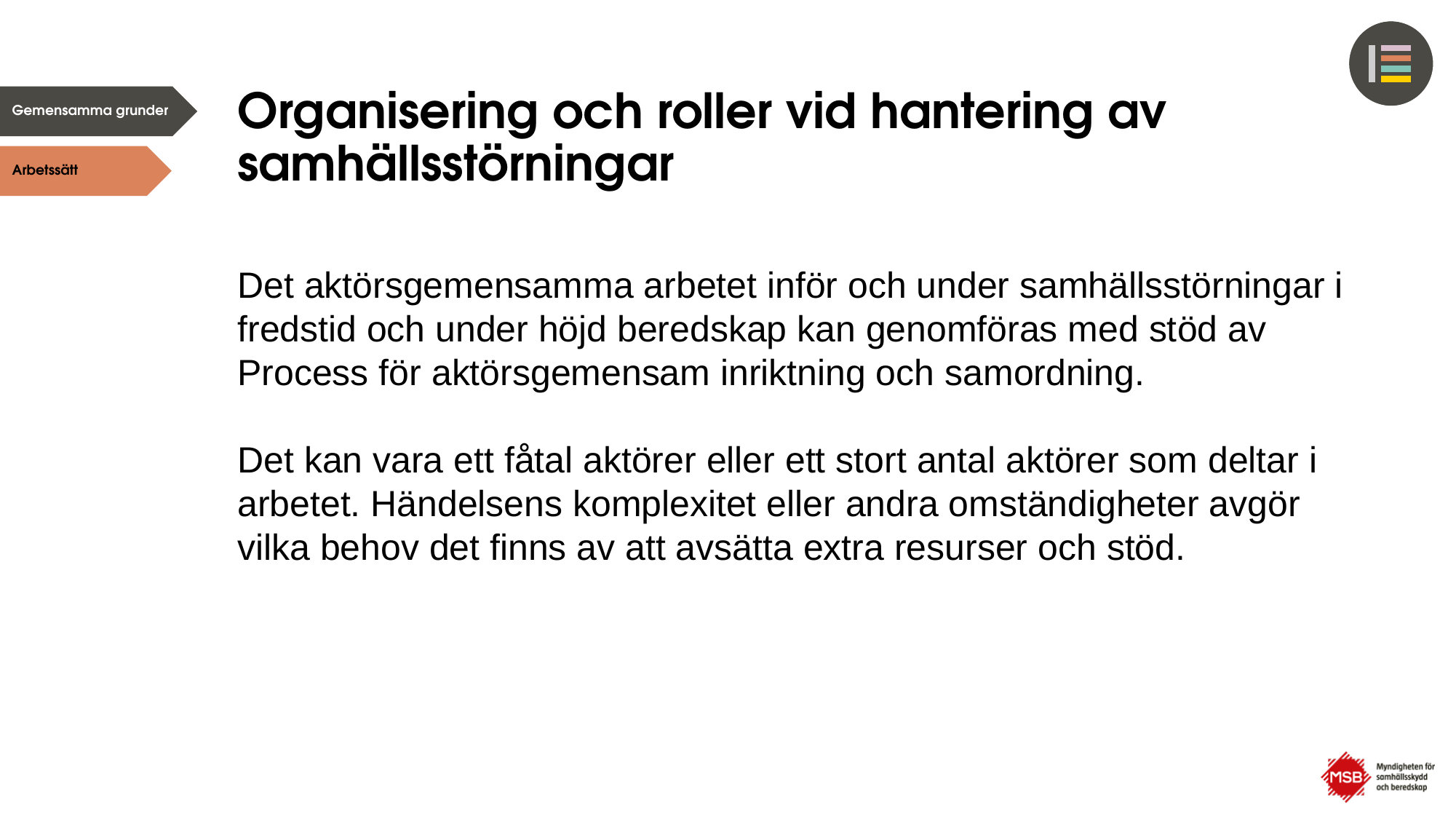

# Organisering och roller vid hantering av samhällsstörningar

Det aktörsgemensamma arbetet inför och under samhällsstörningar i fredstid och under höjd beredskap kan genomföras med stöd av Process för aktörsgemensam inriktning och samordning.

Det kan vara ett fåtal aktörer eller ett stort antal aktörer som deltar i arbetet. Händelsens komplexitet eller andra omständigheter avgör vilka behov det finns av att avsätta extra resurser och stöd.